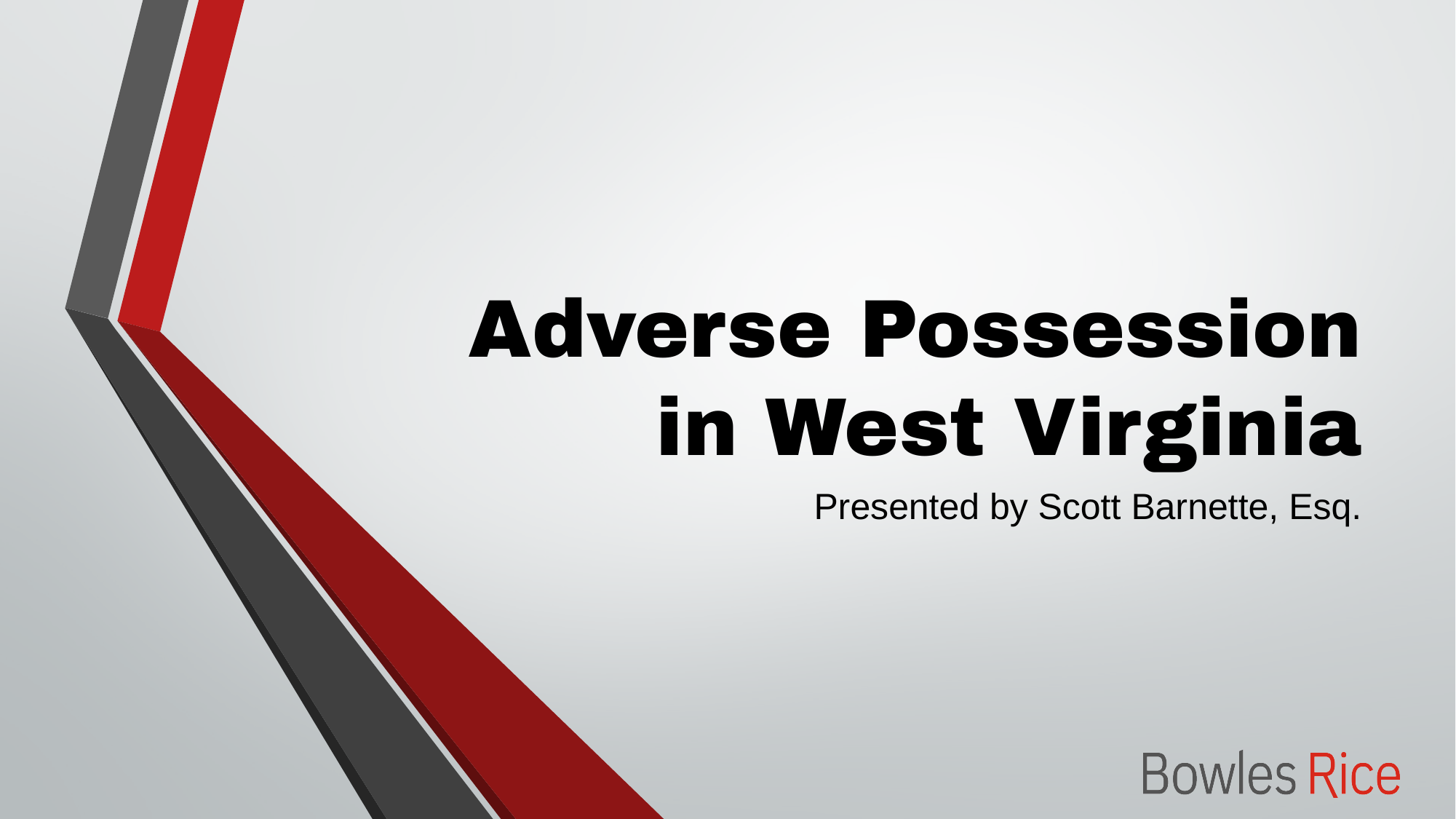

# Adverse Possession in West Virginia
Presented by Scott Barnette, Esq.